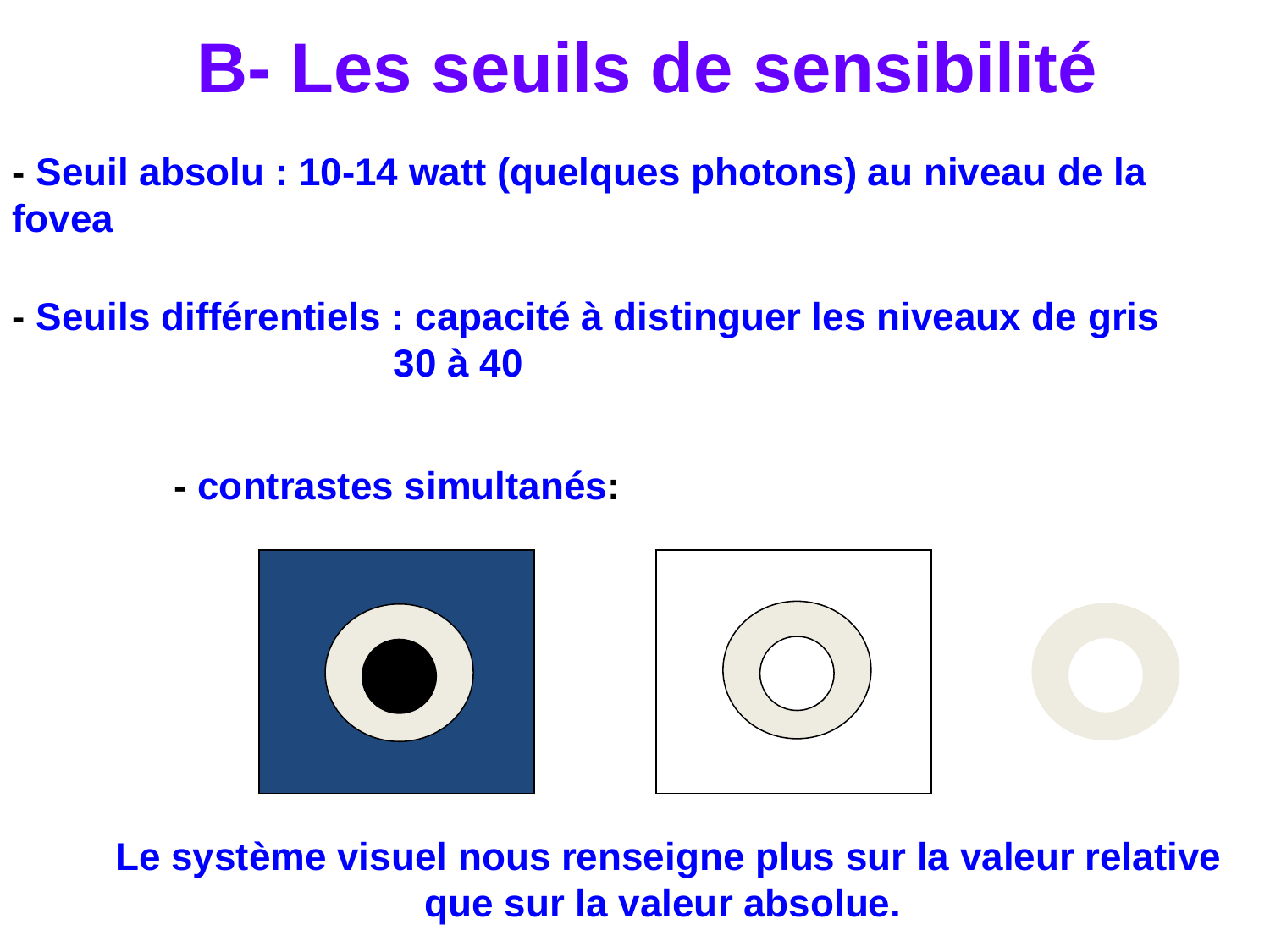

B- Les seuils de sensibilité
- Seuil absolu : 10-14 watt (quelques photons) au niveau de la fovea
- Seuils différentiels : capacité à distinguer les niveaux de gris
			30 à 40
- contrastes simultanés:

 Le système visuel nous renseigne plus sur la valeur relative
que sur la valeur absolue.